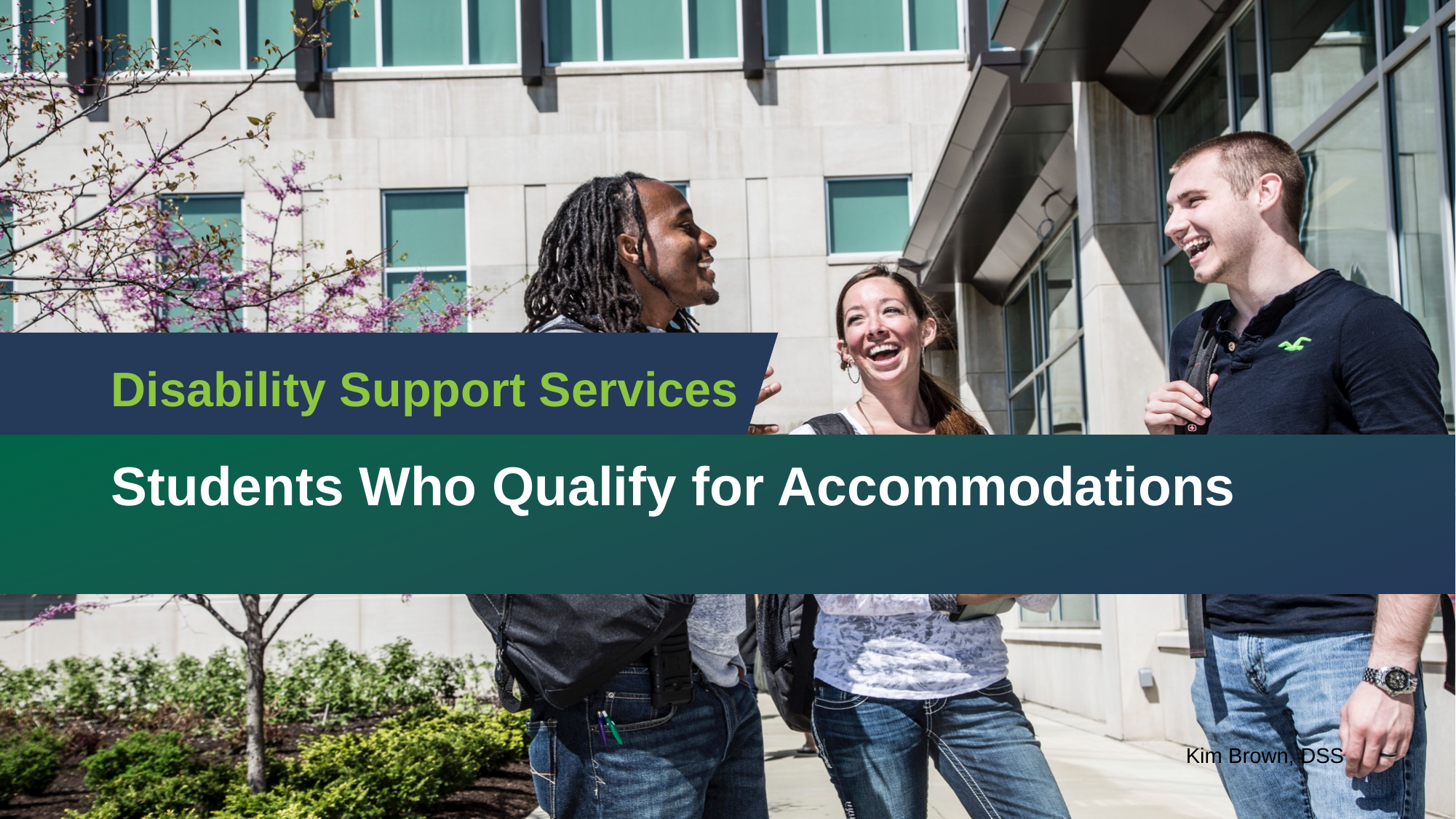

# Disability Support Services
Students Who Qualify for Accommodations
Kim Brown, DSS